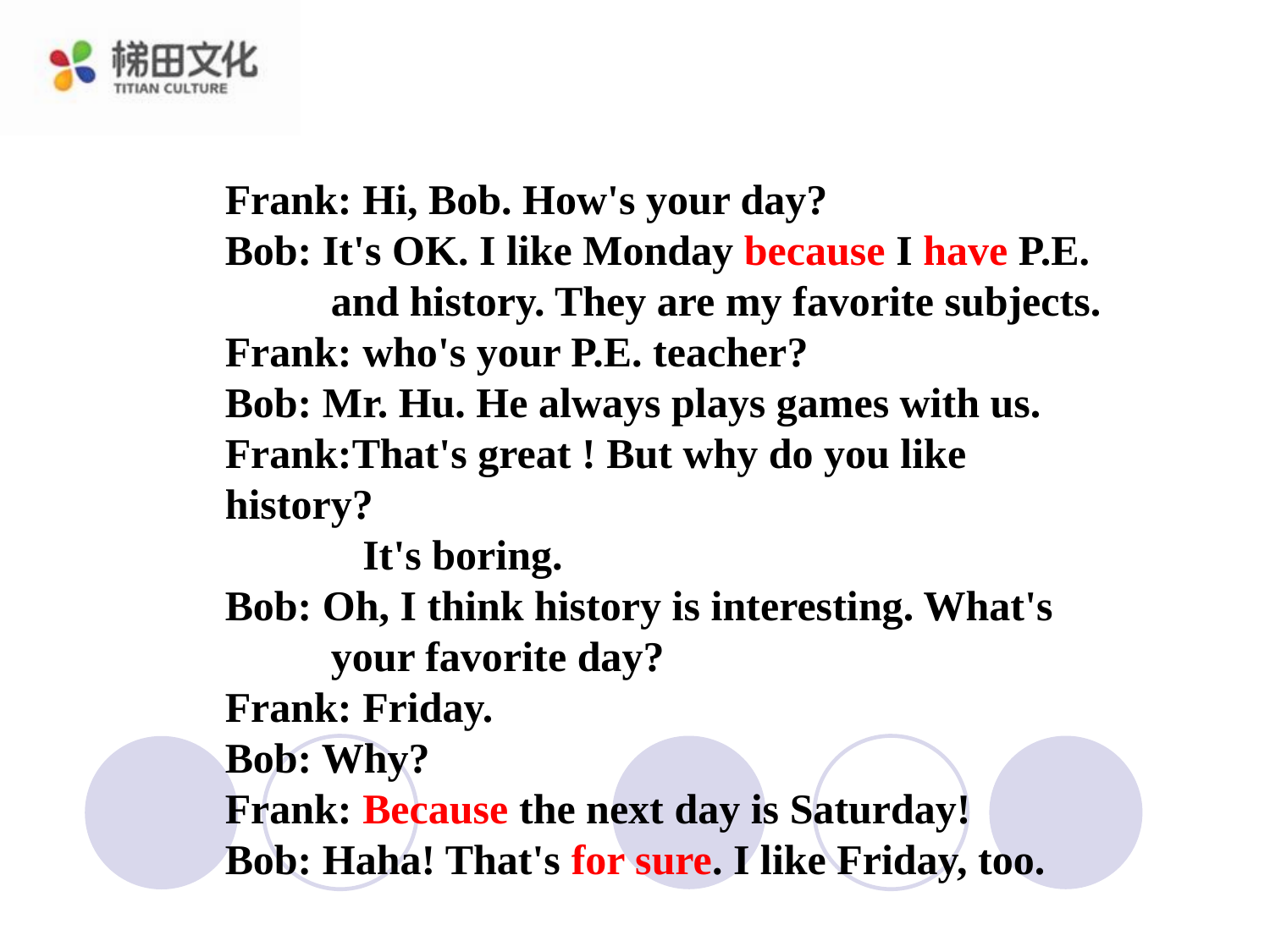

Frank: Hi, Bob. How's your day?
Bob: It's OK. I like Monday because I have P.E.
          and history. They are my favorite subjects.
Frank: who's your P.E. teacher?
Bob: Mr. Hu. He always plays games with us.
Frank:That's great ! But why do you like history?
             It's boring.
Bob: Oh, I think history is interesting. What's
          your favorite day?
Frank: Friday.
Bob: Why?
Frank: Because the next day is Saturday!
Bob: Haha! That's for sure. I like Friday, too.